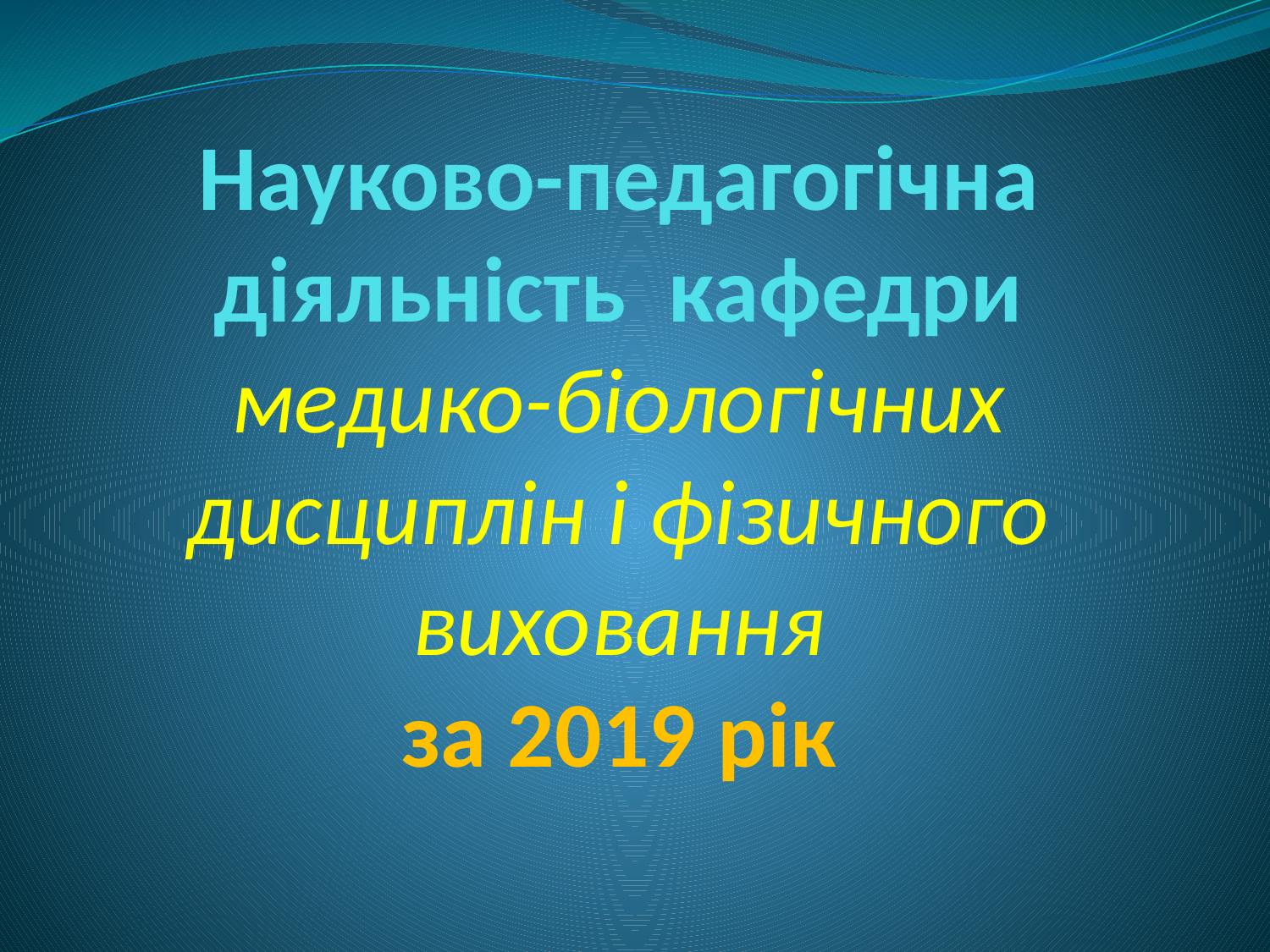

# Науково-педагогічна діяльність  кафедри медико-біологічних дисциплін і фізичного виховання за 2019 рік